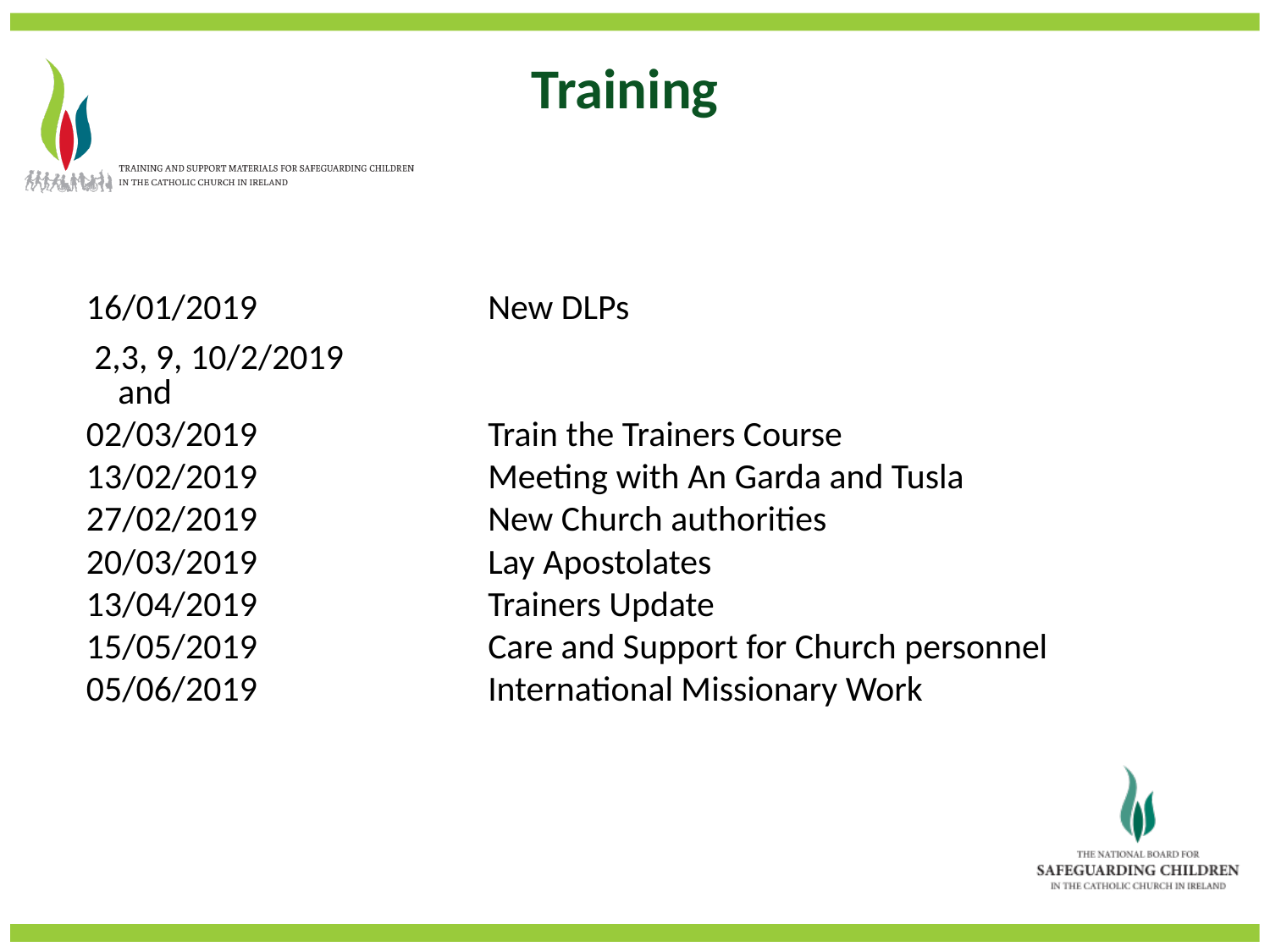

Training
| 16/01/2019 | New DLPs |
| --- | --- |
| 2,3, 9, 10/2/2019 and | Train the Trainers Course |
| 02/03/2019 |  |
| 13/02/2019 | Meeting with An Garda and Tusla |
| 27/02/2019 | New Church authorities |
| 20/03/2019 | Lay Apostolates |
| 13/04/2019 | Trainers Update |
| 15/05/2019 | Care and Support for Church personnel |
| 05/06/2019 | International Missionary Work |